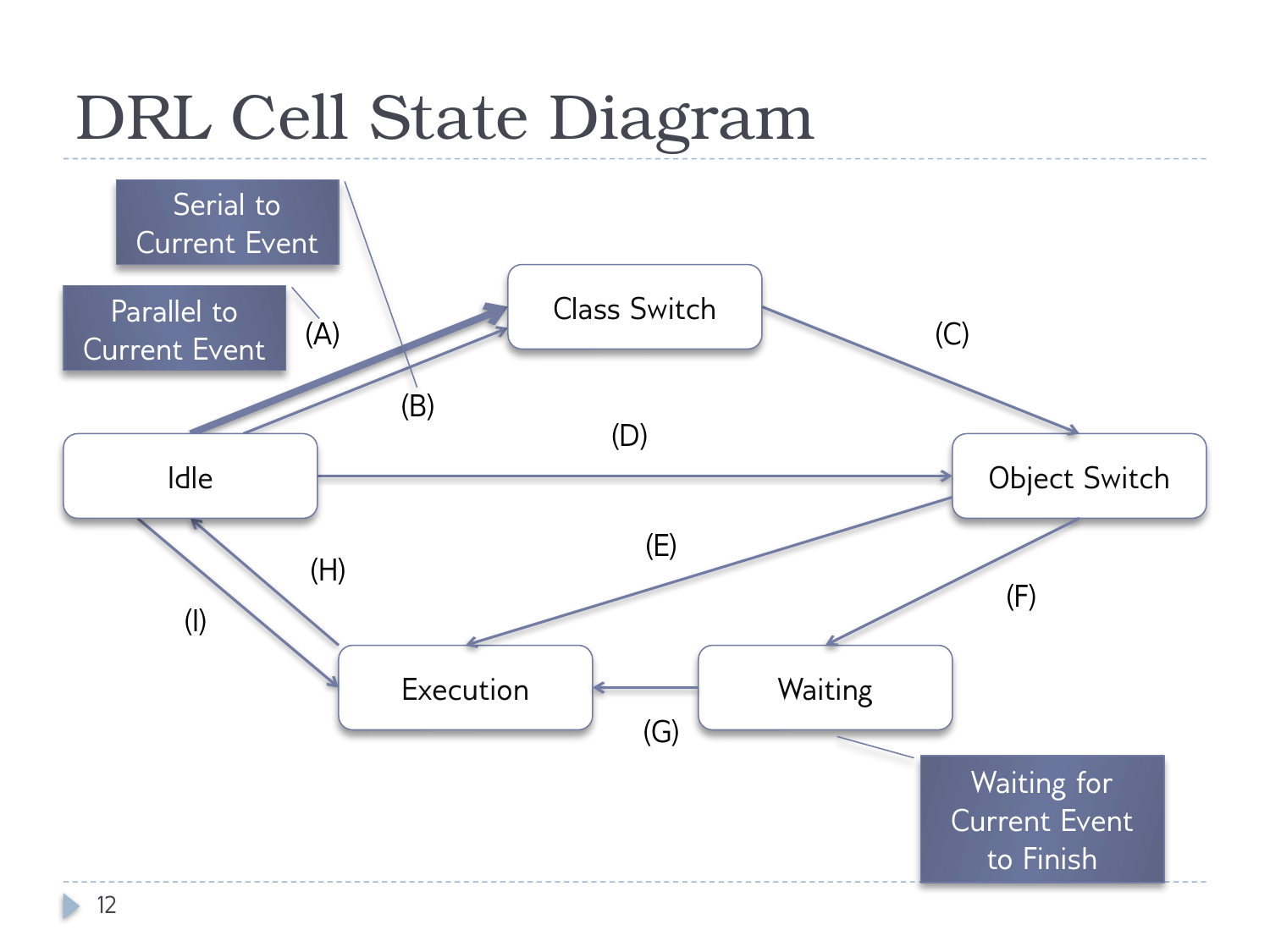

# DRL Cell State Diagram
Serial to Current Event
Class Switch
Parallel to Current Event
(A)
(C)
(B)
(D)
Idle
Object Switch
(E)
(H)
(F)
(I)
Execution
Waiting
(G)
Waiting for Current Event to Finish
12